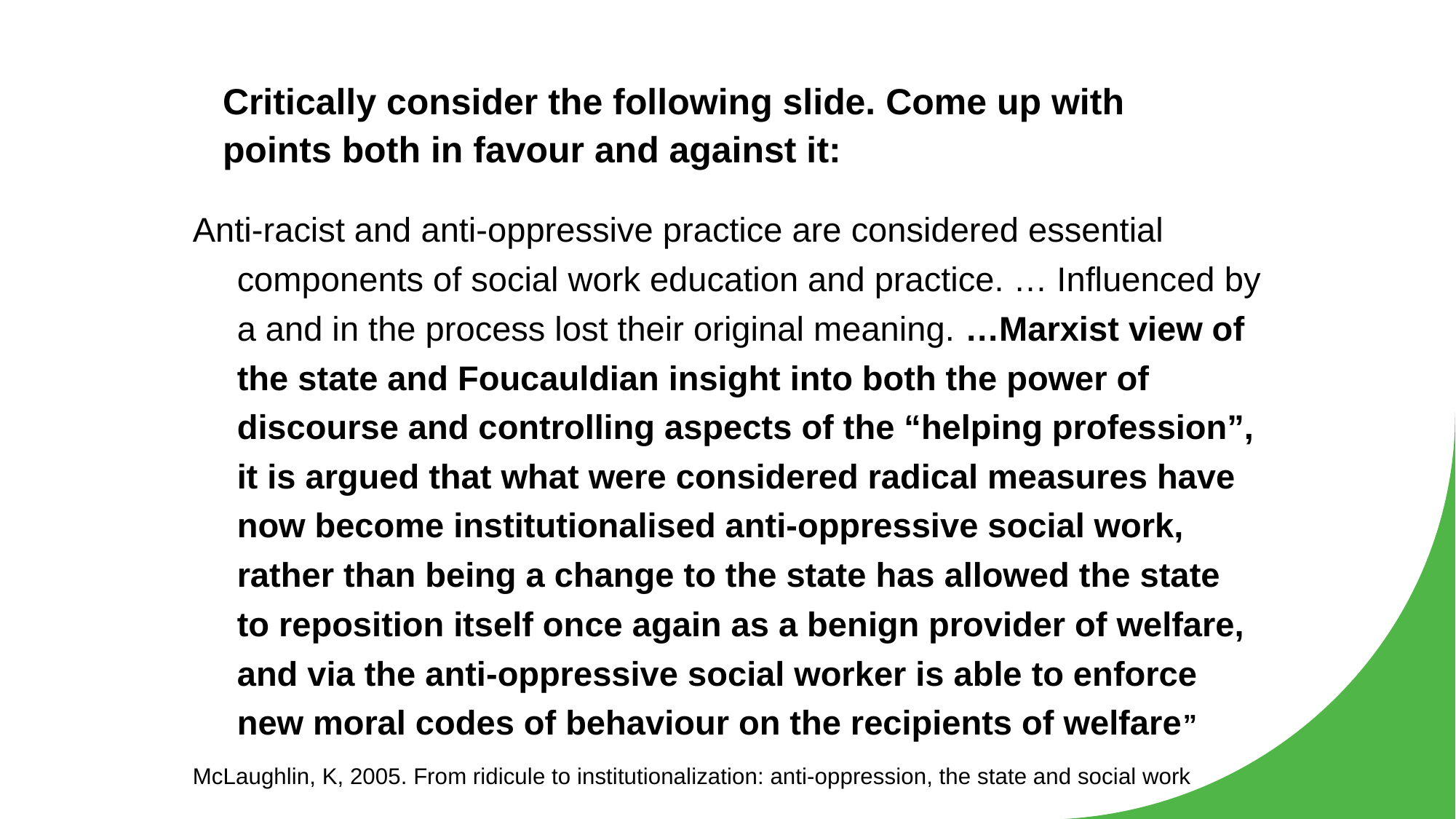

# Critically consider the following slide. Come up with points both in favour and against it:
Anti-racist and anti-oppressive practice are considered essential components of social work education and practice. … Influenced by a and in the process lost their original meaning. …Marxist view of the state and Foucauldian insight into both the power of discourse and controlling aspects of the “helping profession”, it is argued that what were considered radical measures have now become institutionalised anti-oppressive social work, rather than being a change to the state has allowed the state to reposition itself once again as a benign provider of welfare, and via the anti-oppressive social worker is able to enforce new moral codes of behaviour on the recipients of welfare”
McLaughlin, K, 2005. From ridicule to institutionalization: anti-oppression, the state and social work